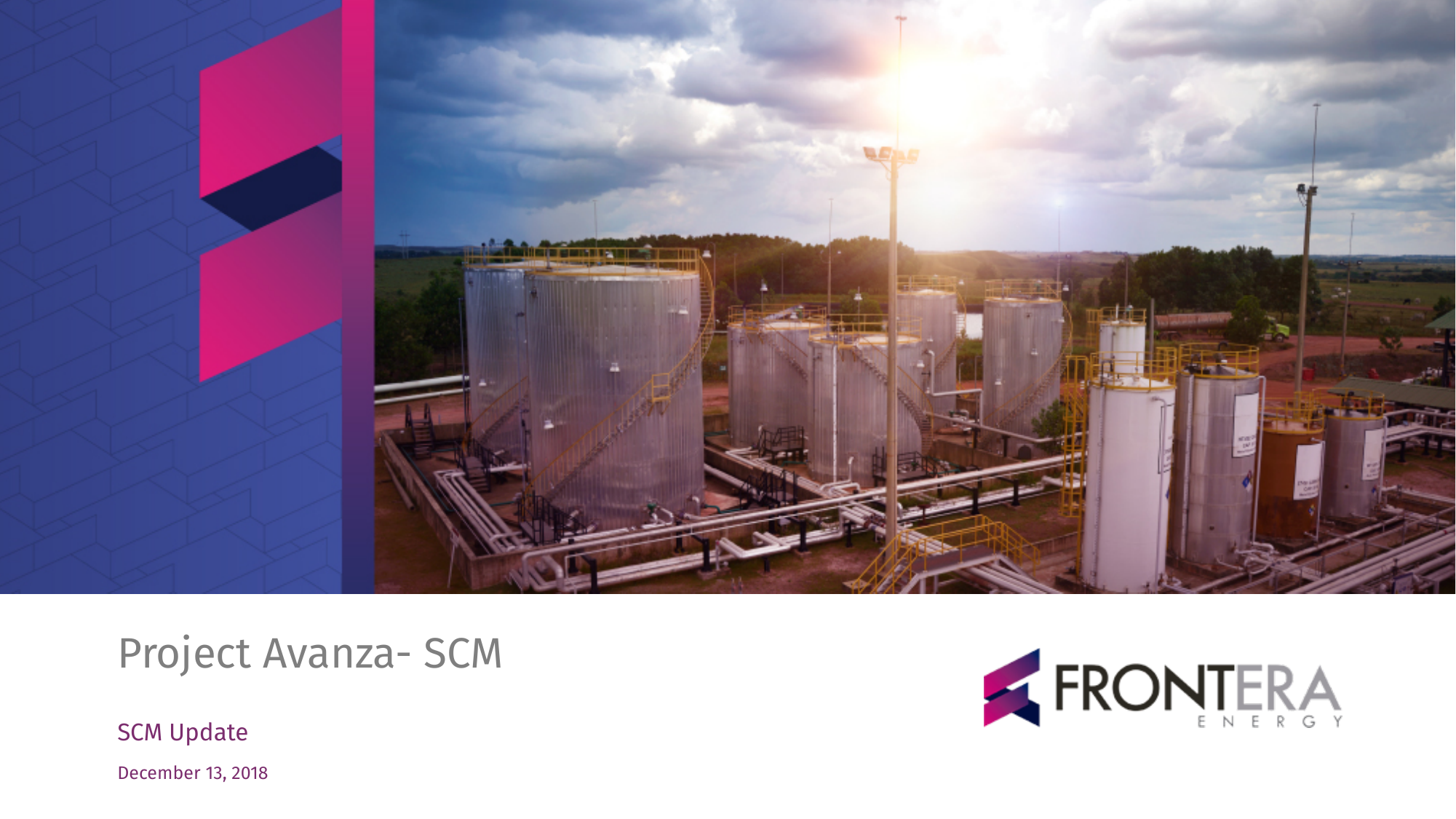

Project Avanza- SCM
SCM Update
December 13, 2018